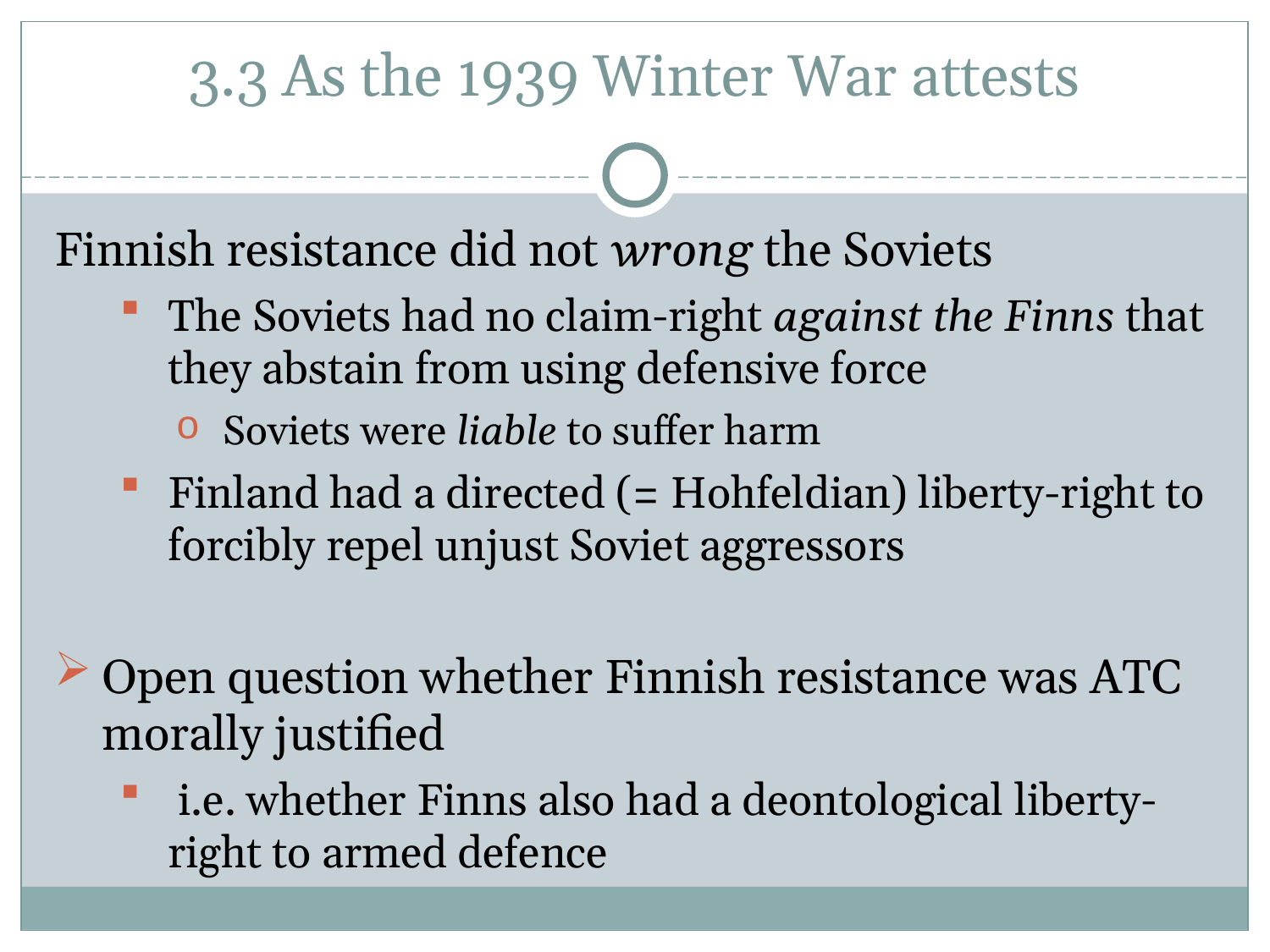

3.3 As the 1939 Winter War attests
Finnish resistance did not wrong the Soviets
The Soviets had no claim-right against the Finns that they abstain from using defensive force
Soviets were liable to suffer harm
Finland had a directed (= Hohfeldian) liberty-right to forcibly repel unjust Soviet aggressors

Open question whether Finnish resistance was ATC morally justified
 i.e. whether Finns also had a deontological liberty-right to armed defence